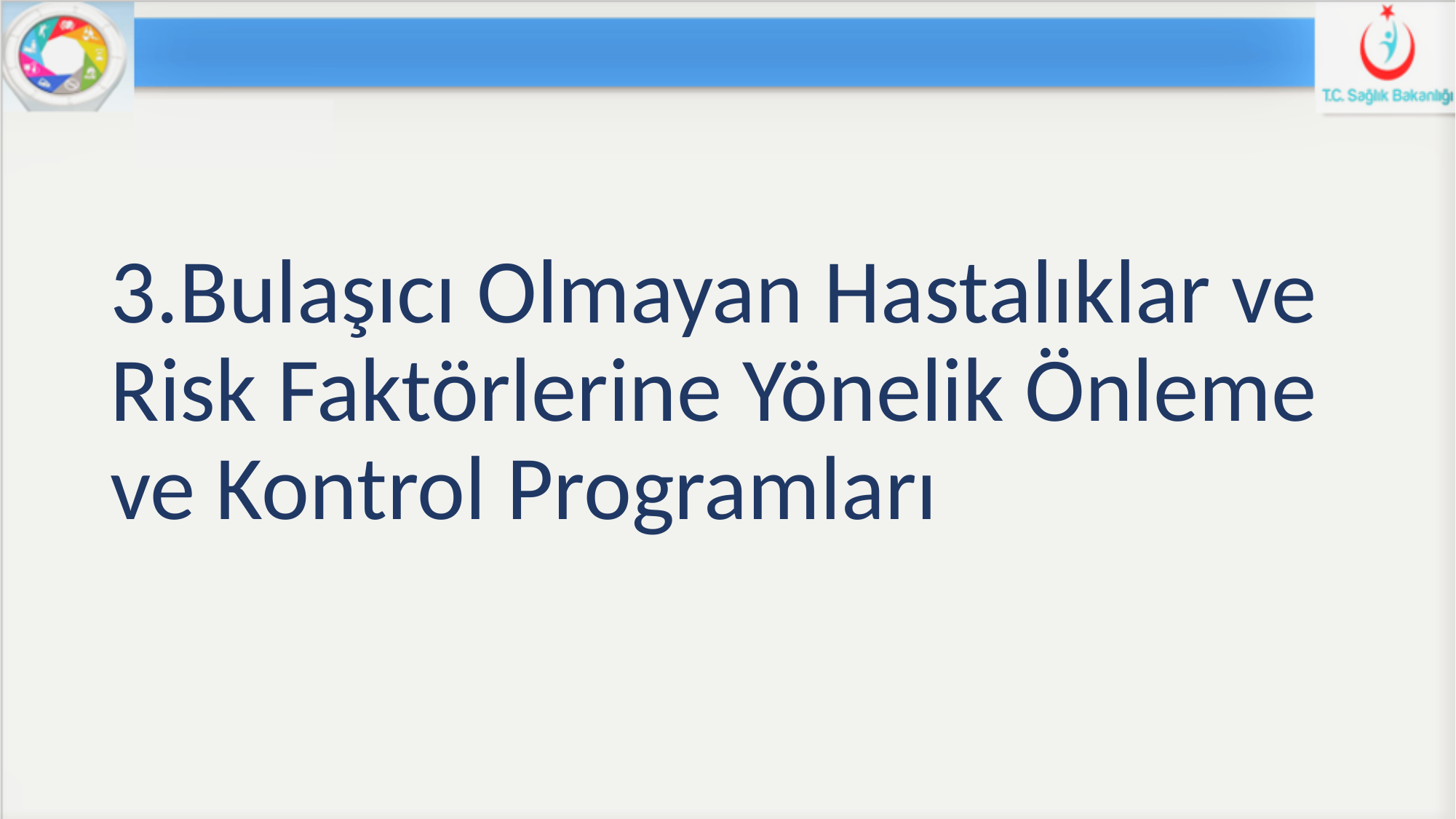

# 3.Bulaşıcı Olmayan Hastalıklar ve Risk Faktörlerine Yönelik Önleme ve Kontrol Programları